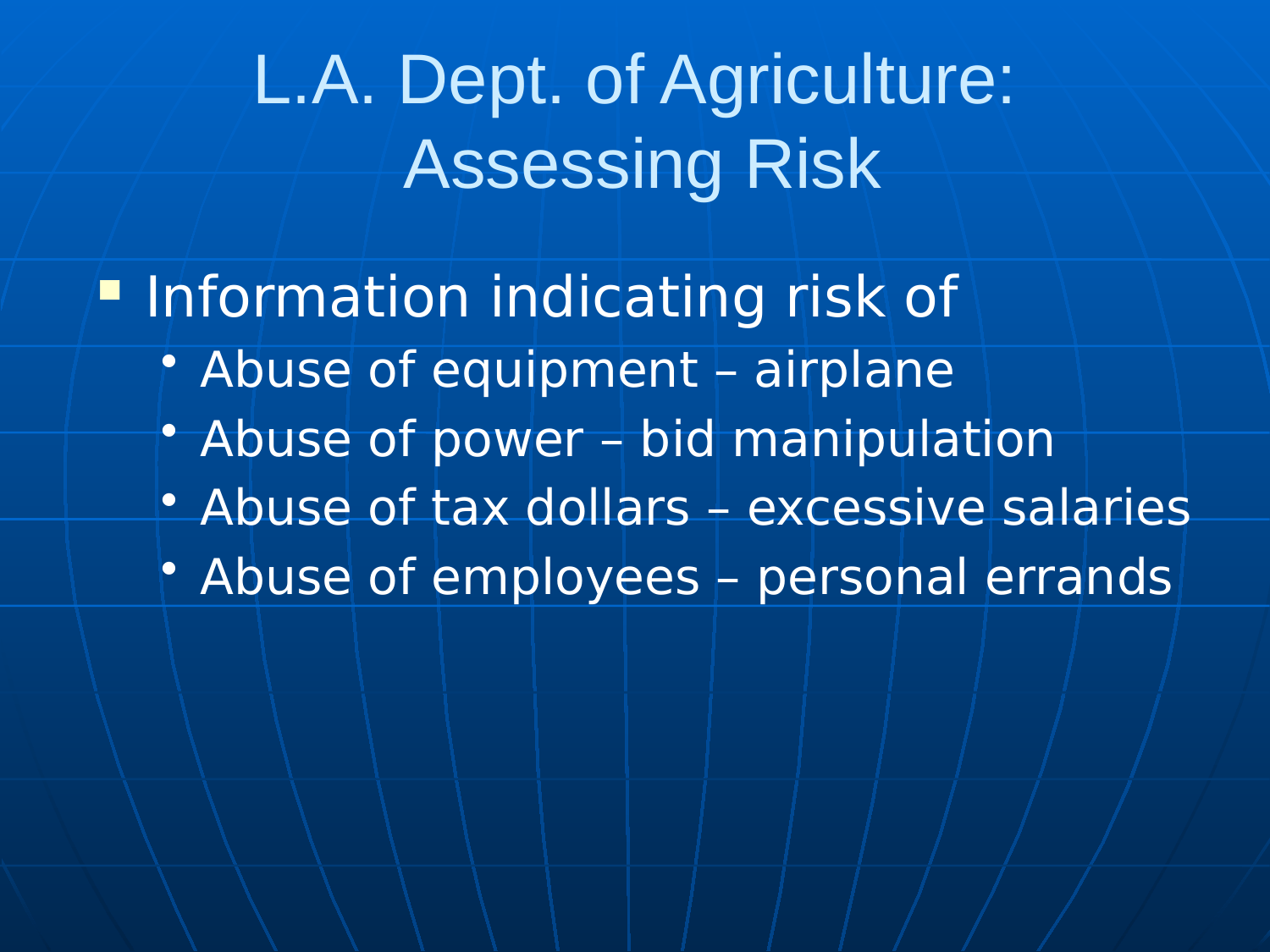

# L.A. Dept. of Agriculture: Assessing Risk
Information indicating risk of
Abuse of equipment – airplane
Abuse of power – bid manipulation
Abuse of tax dollars – excessive salaries
Abuse of employees – personal errands